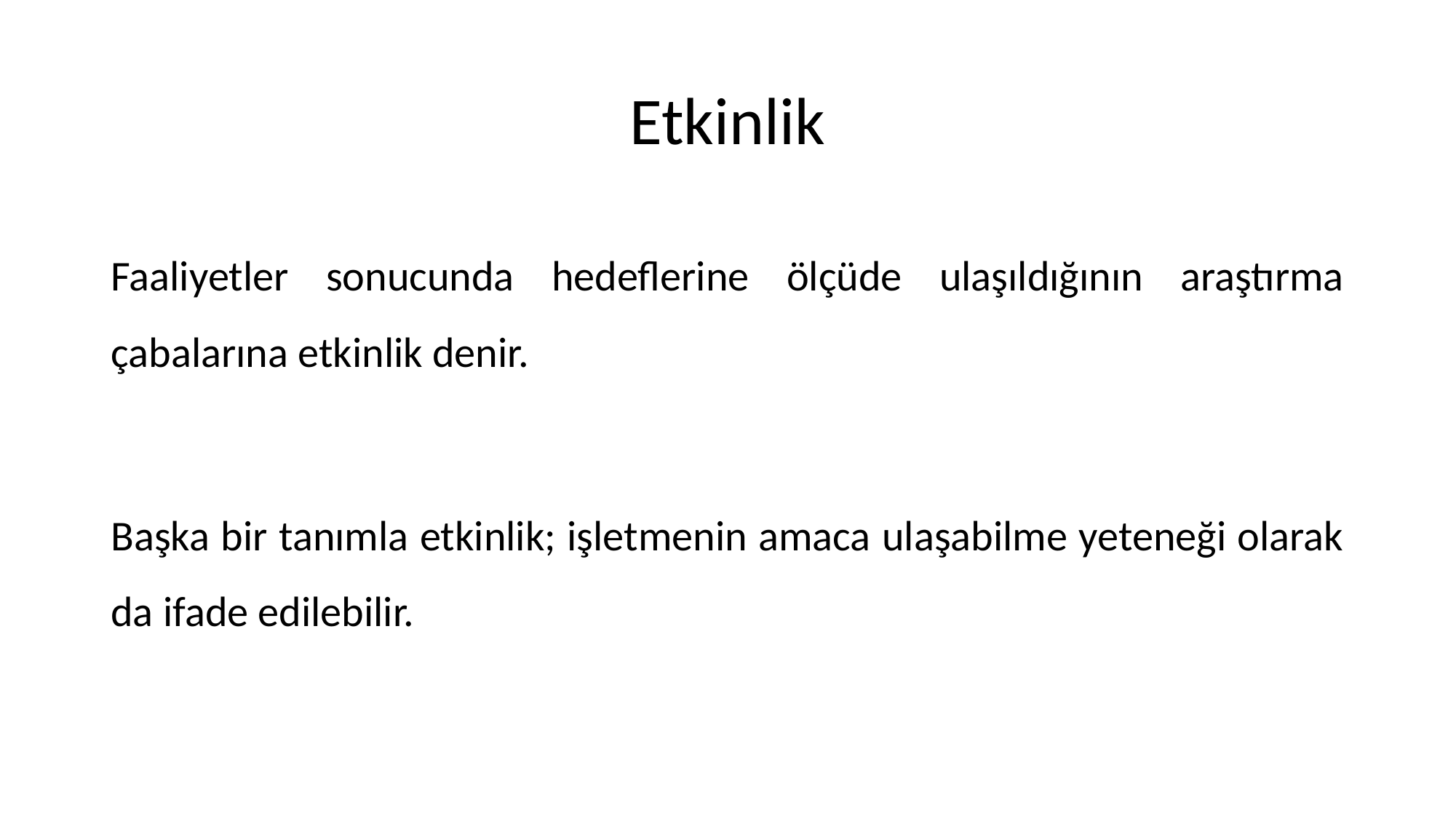

# Etkinlik
Faaliyetler sonucunda hedeflerine ölçüde ulaşıldığının araştırma çabalarına etkinlik denir.

Başka bir tanımla etkinlik; işletmenin amaca ulaşabilme yeteneği olarak da ifade edilebilir.